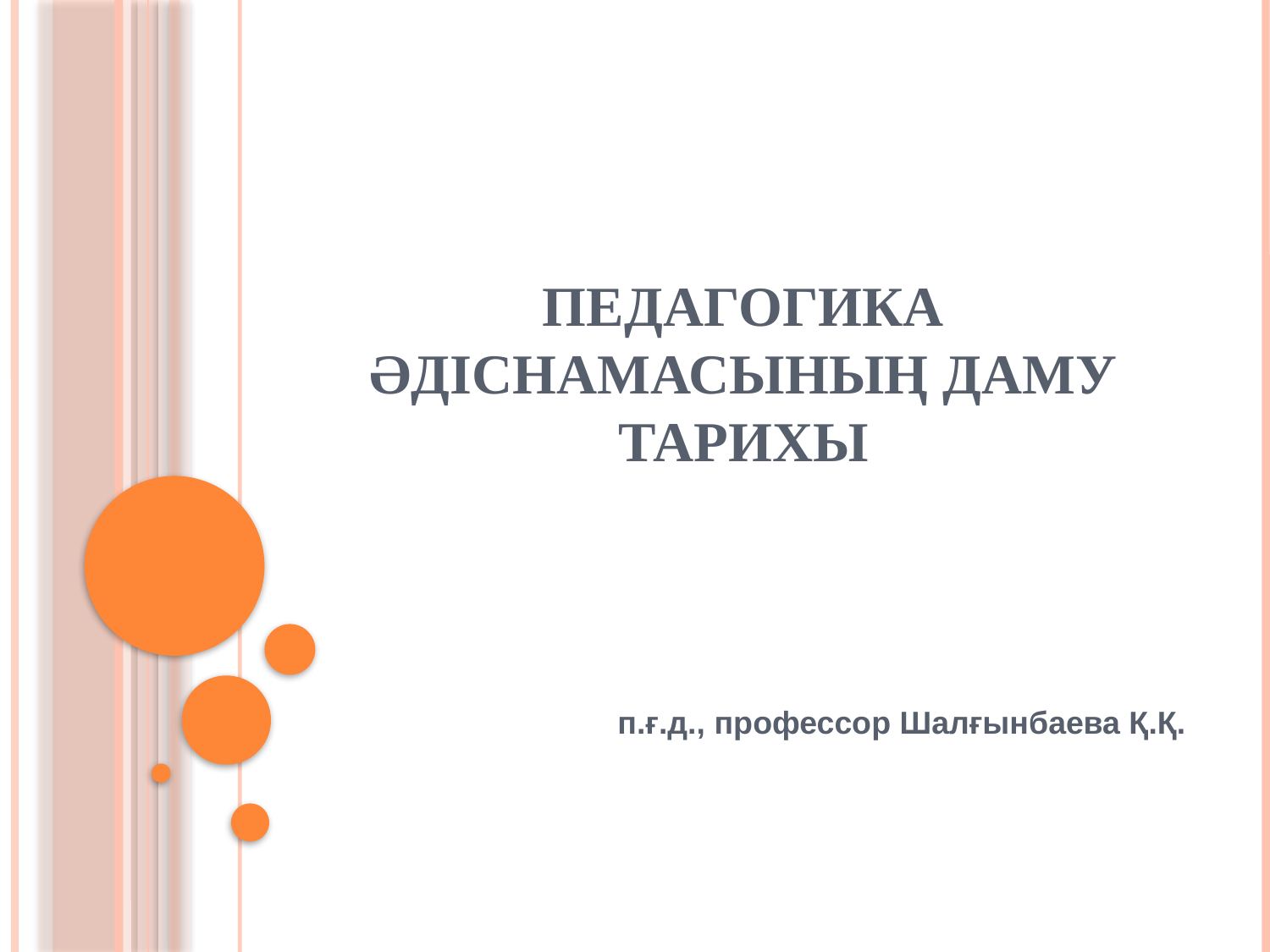

# Педагогика әдіснамасының даму тарихы
п.ғ.д., профессор Шалғынбаева Қ.Қ.